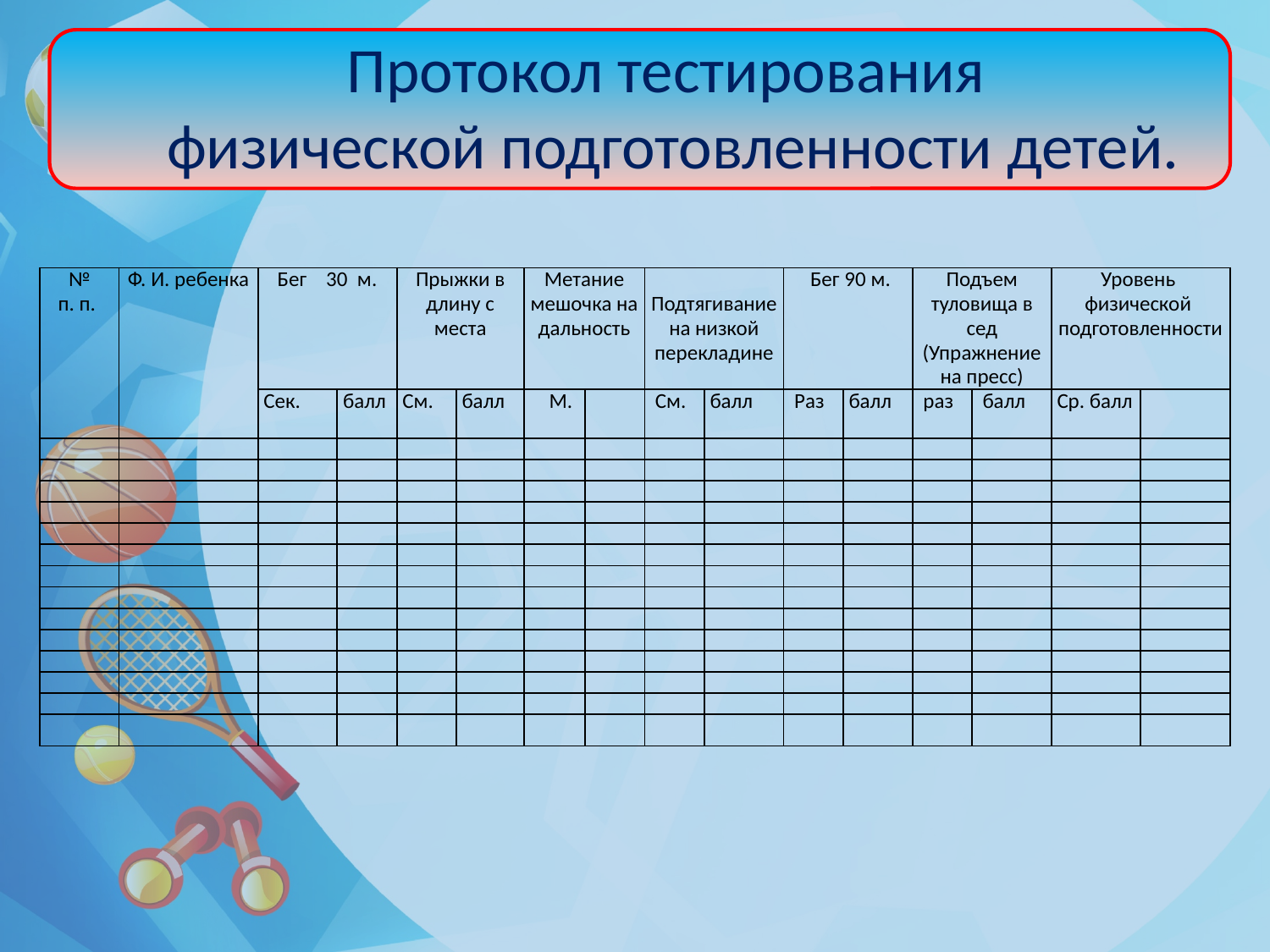

Протокол тестирования
 физической подготовленности детей.

| № п. п. | Ф. И. ребенка | Бег 30 м. |  | Прыжки в длину с места |  | Метание мешочка на дальность |  | Подтягивание на низкой перекладине |  | Бег 90 м. |  | Подъем туловища в сед (Упражнение на пресс) |  | Уровень физической подготовленности |  |
| --- | --- | --- | --- | --- | --- | --- | --- | --- | --- | --- | --- | --- | --- | --- | --- |
|  |  | Сек. | балл | См. | балл | М. |  | См. | балл | Раз | балл | раз | балл | Ср. балл |  |
|  |  |  |  |  |  |  |  |  |  |  |  |  |  |  |  |
|  |  |  |  |  |  |  |  |  |  |  |  |  |  |  |  |
|  |  |  |  |  |  |  |  |  |  |  |  |  |  |  |  |
|  |  |  |  |  |  |  |  |  |  |  |  |  |  |  |  |
|  |  |  |  |  |  |  |  |  |  |  |  |  |  |  |  |
|  |  |  |  |  |  |  |  |  |  |  |  |  |  |  |  |
|  |  |  |  |  |  |  |  |  |  |  |  |  |  |  |  |
|  |  |  |  |  |  |  |  |  |  |  |  |  |  |  |  |
|  |  |  |  |  |  |  |  |  |  |  |  |  |  |  |  |
|  |  |  |  |  |  |  |  |  |  |  |  |  |  |  |  |
|  |  |  |  |  |  |  |  |  |  |  |  |  |  |  |  |
|  |  |  |  |  |  |  |  |  |  |  |  |  |  |  |  |
|  |  |  |  |  |  |  |  |  |  |  |  |  |  |  |  |
|  |  |  |  |  |  |  |  |  |  |  |  |  |  |  |  |